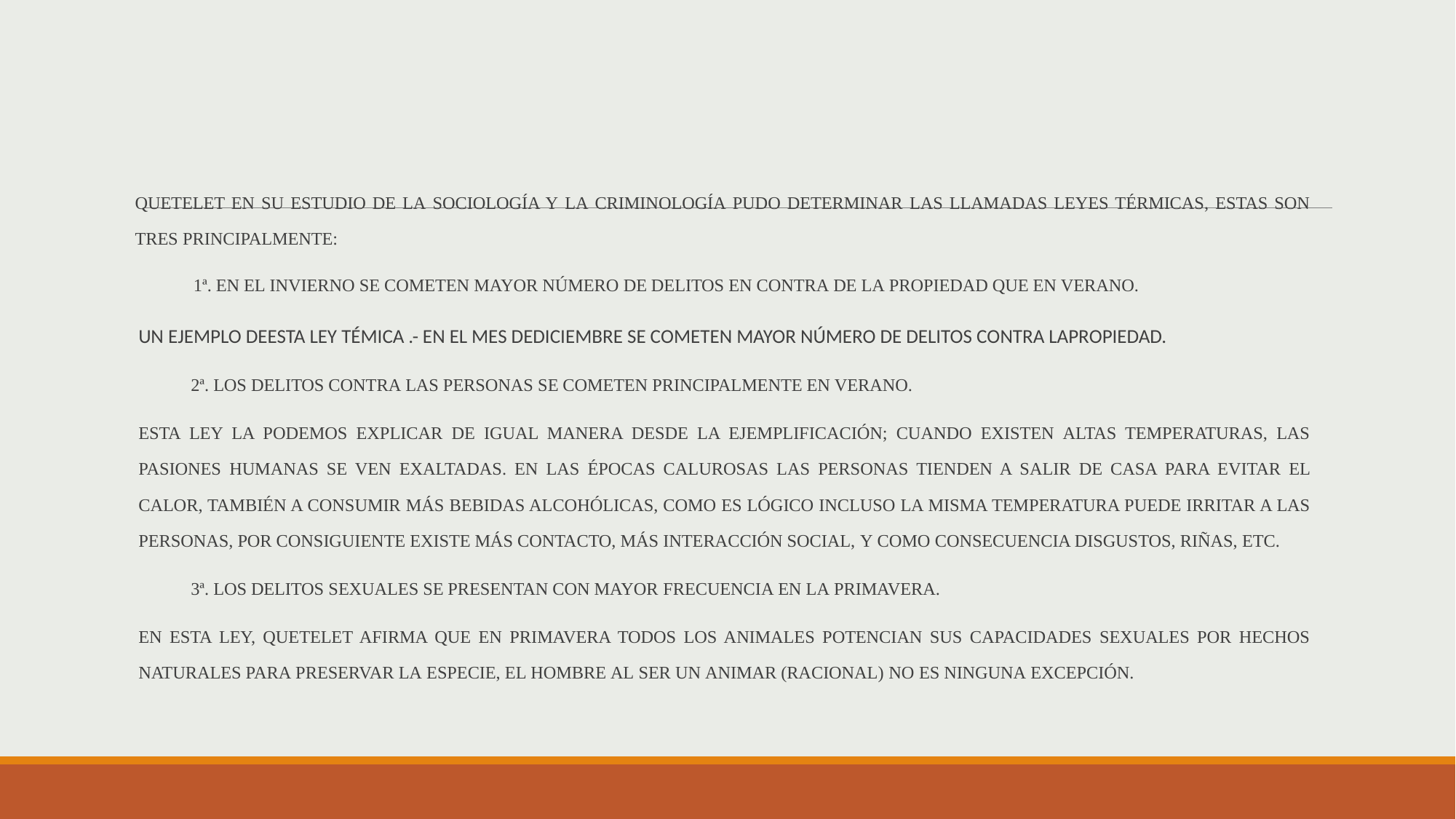

QUETELET EN SU ESTUDIO DE LA SOCIOLOGÍA Y LA CRIMINOLOGÍA PUDO DETERMINAR LAS LLAMADAS LEYES TÉRMICAS, ESTAS SON TRES PRINCIPALMENTE:
1ª. EN EL INVIERNO SE COMETEN MAYOR NÚMERO DE DELITOS EN CONTRA DE LA PROPIEDAD QUE EN VERANO.
UN EJEMPLO DEESTA LEY TÉMICA .- EN EL MES DEDICIEMBRE SE COMETEN MAYOR NÚMERO DE DELITOS CONTRA LAPROPIEDAD.
2ª. LOS DELITOS CONTRA LAS PERSONAS SE COMETEN PRINCIPALMENTE EN VERANO.
ESTA LEY LA PODEMOS EXPLICAR DE IGUAL MANERA DESDE LA EJEMPLIFICACIÓN; CUANDO EXISTEN ALTAS TEMPERATURAS, LAS PASIONES HUMANAS SE VEN EXALTADAS. EN LAS ÉPOCAS CALUROSAS LAS PERSONAS TIENDEN A SALIR DE CASA PARA EVITAR EL CALOR, TAMBIÉN A CONSUMIR MÁS BEBIDAS ALCOHÓLICAS, COMO ES LÓGICO INCLUSO LA MISMA TEMPERATURA PUEDE IRRITAR A LAS PERSONAS, POR CONSIGUIENTE EXISTE MÁS CONTACTO, MÁS INTERACCIÓN SOCIAL, Y COMO CONSECUENCIA DISGUSTOS, RIÑAS, ETC.
3ª. LOS DELITOS SEXUALES SE PRESENTAN CON MAYOR FRECUENCIA EN LA PRIMAVERA.
EN ESTA LEY, QUETELET AFIRMA QUE EN PRIMAVERA TODOS LOS ANIMALES POTENCIAN SUS CAPACIDADES SEXUALES POR HECHOS NATURALES PARA PRESERVAR LA ESPECIE, EL HOMBRE AL SER UN ANIMAR (RACIONAL) NO ES NINGUNA EXCEPCIÓN.